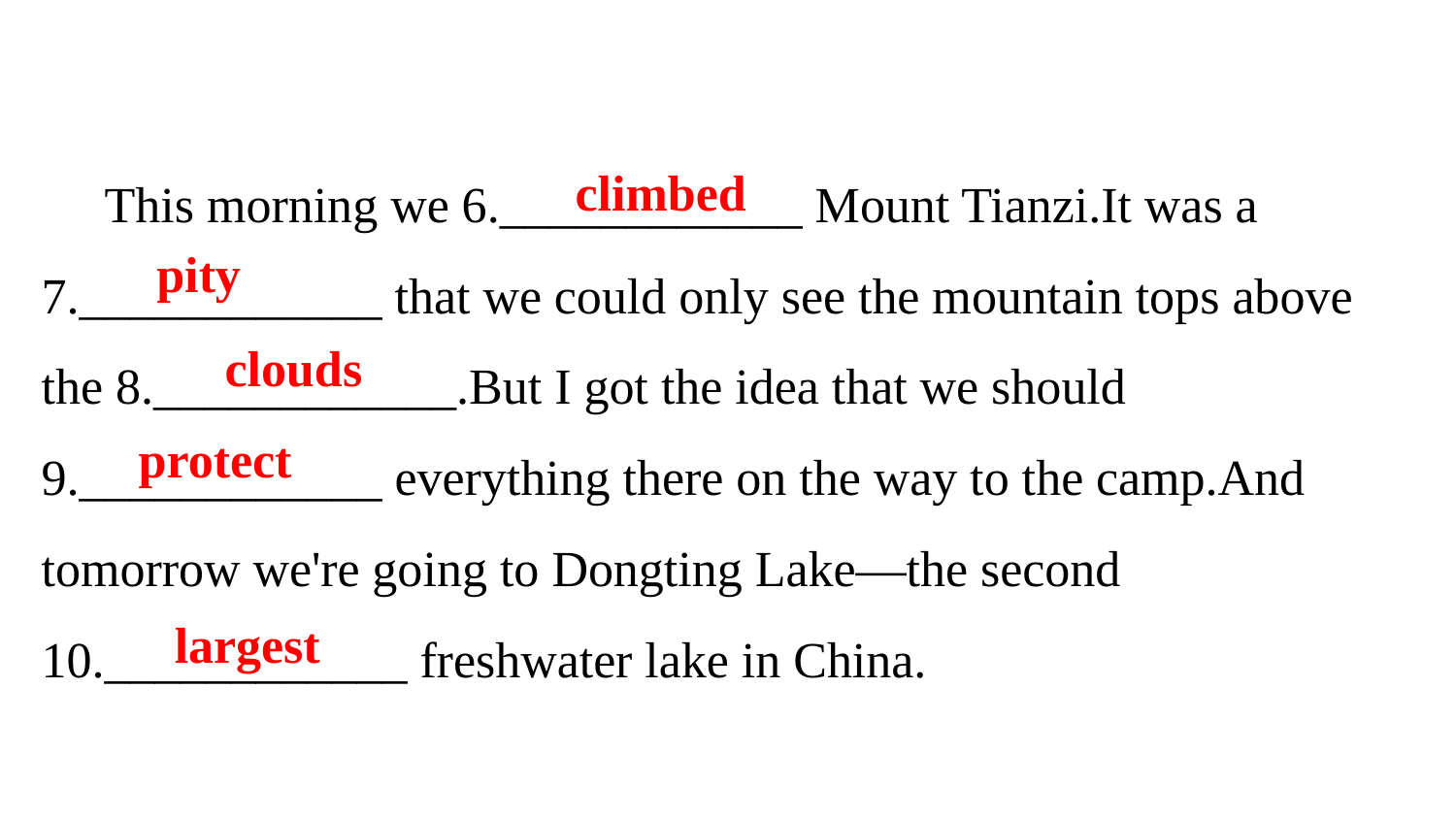

This morning we 6.____________ Mount Tianzi.It was a 7.____________ that we could only see the mountain tops above the 8.____________.But I got the idea that we should 9.____________ everything there on the way to the camp.And tomorrow we're going to Dongting Lake—the second 10.____________ freshwater lake in China.
climbed
pity
clouds
protect
largest